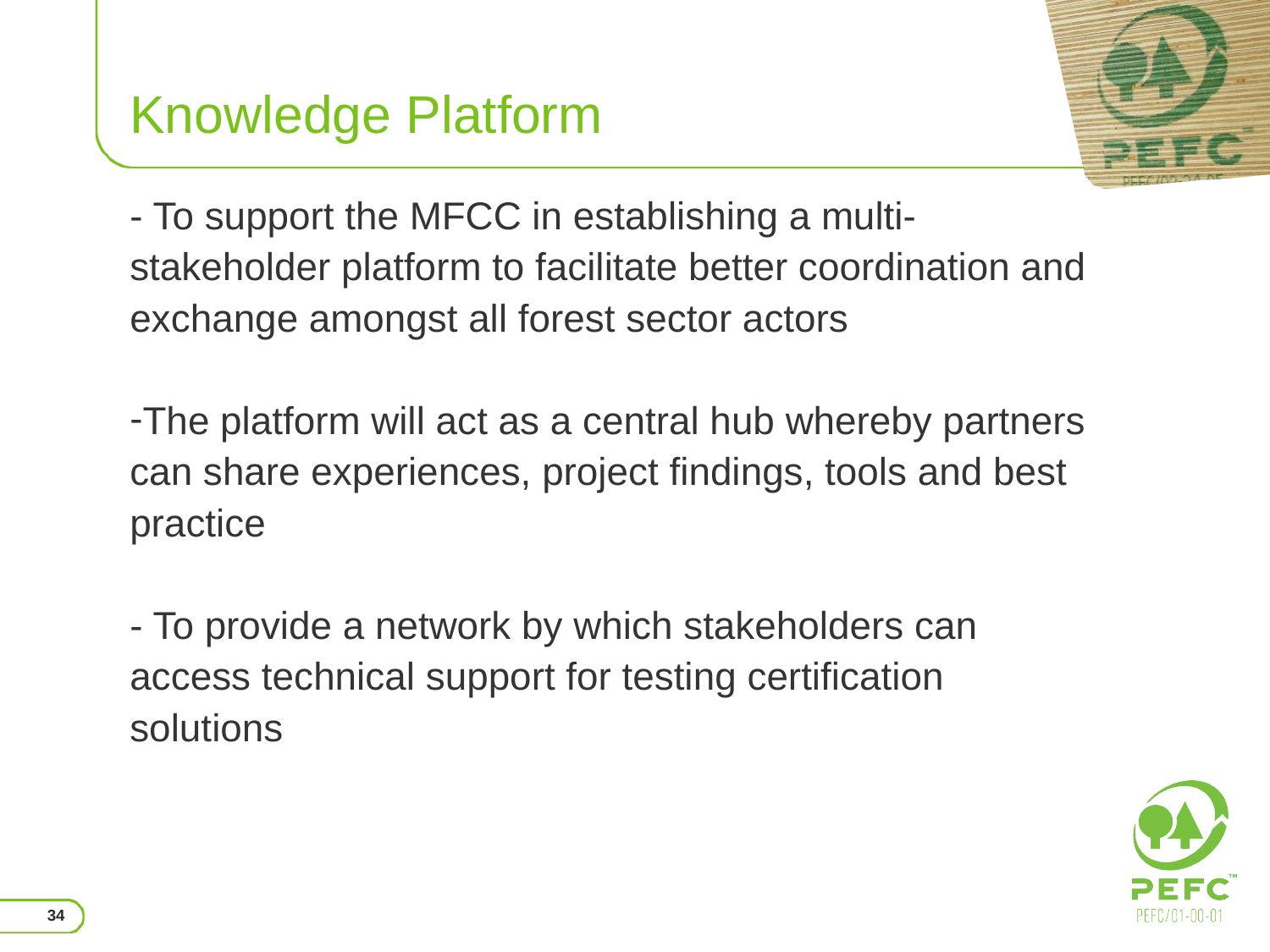

# Knowledge Platform
- To support the MFCC in establishing a multi-stakeholder platform to facilitate better coordination and exchange amongst all forest sector actors

The platform will act as a central hub whereby partners can share experiences, project findings, tools and best practice

- To provide a network by which stakeholders can access technical support for testing certification solutions

34